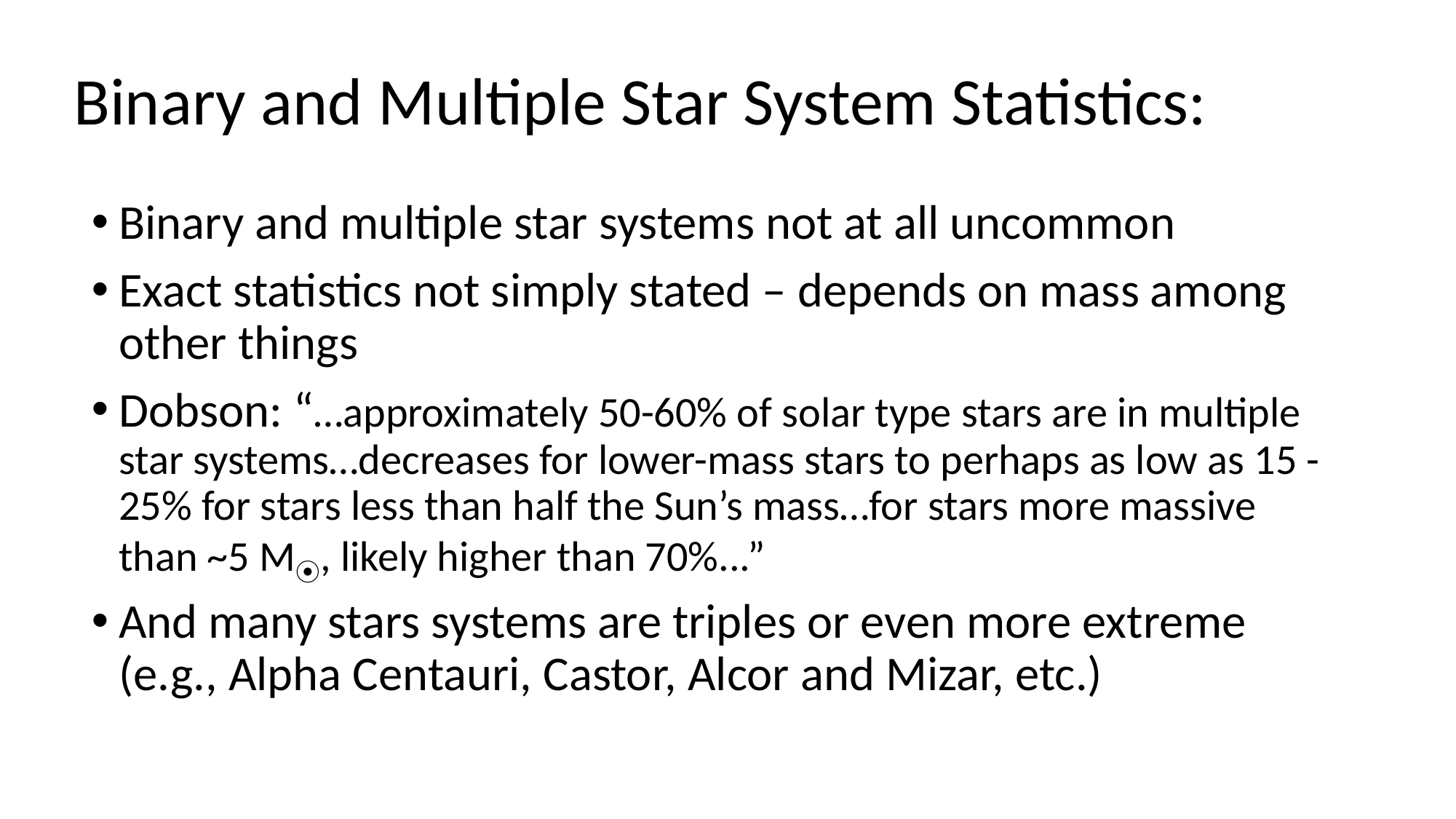

# Binary and Multiple Star System Statistics:
Binary and multiple star systems not at all uncommon
Exact statistics not simply stated – depends on mass among other things
Dobson: “…approximately 50-60% of solar type stars are in multiple star systems…decreases for lower-mass stars to perhaps as low as 15 - 25% for stars less than half the Sun’s mass…for stars more massive than ~5 M⦿, likely higher than 70%...”
And many stars systems are triples or even more extreme (e.g., Alpha Centauri, Castor, Alcor and Mizar, etc.)